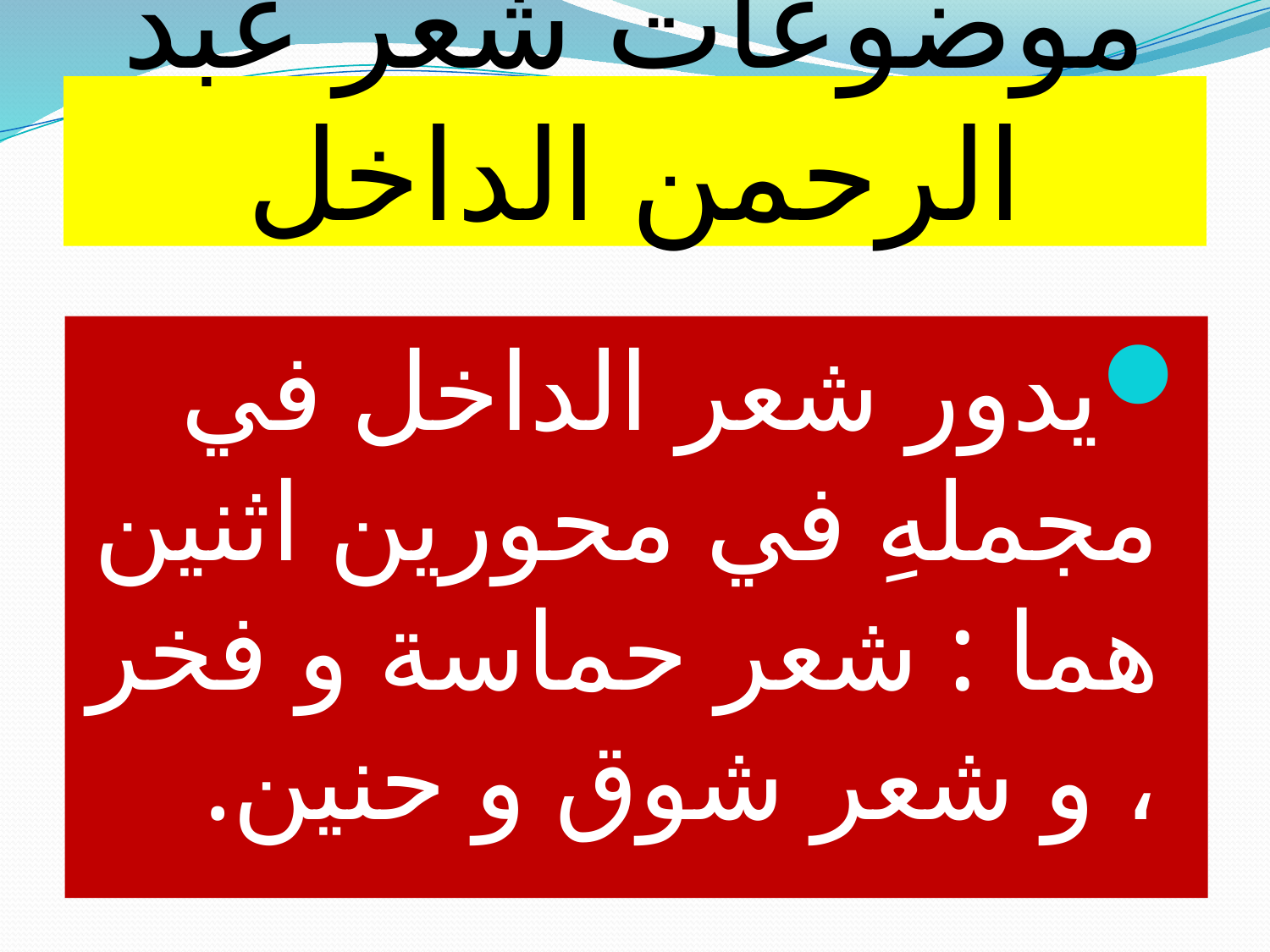

# موضوعات شعر عبد الرحمن الداخل
يدور شعر الداخل في مجملهِ في محورين اثنين هما : شعر حماسة و فخر ، و شعر شوق و حنين.